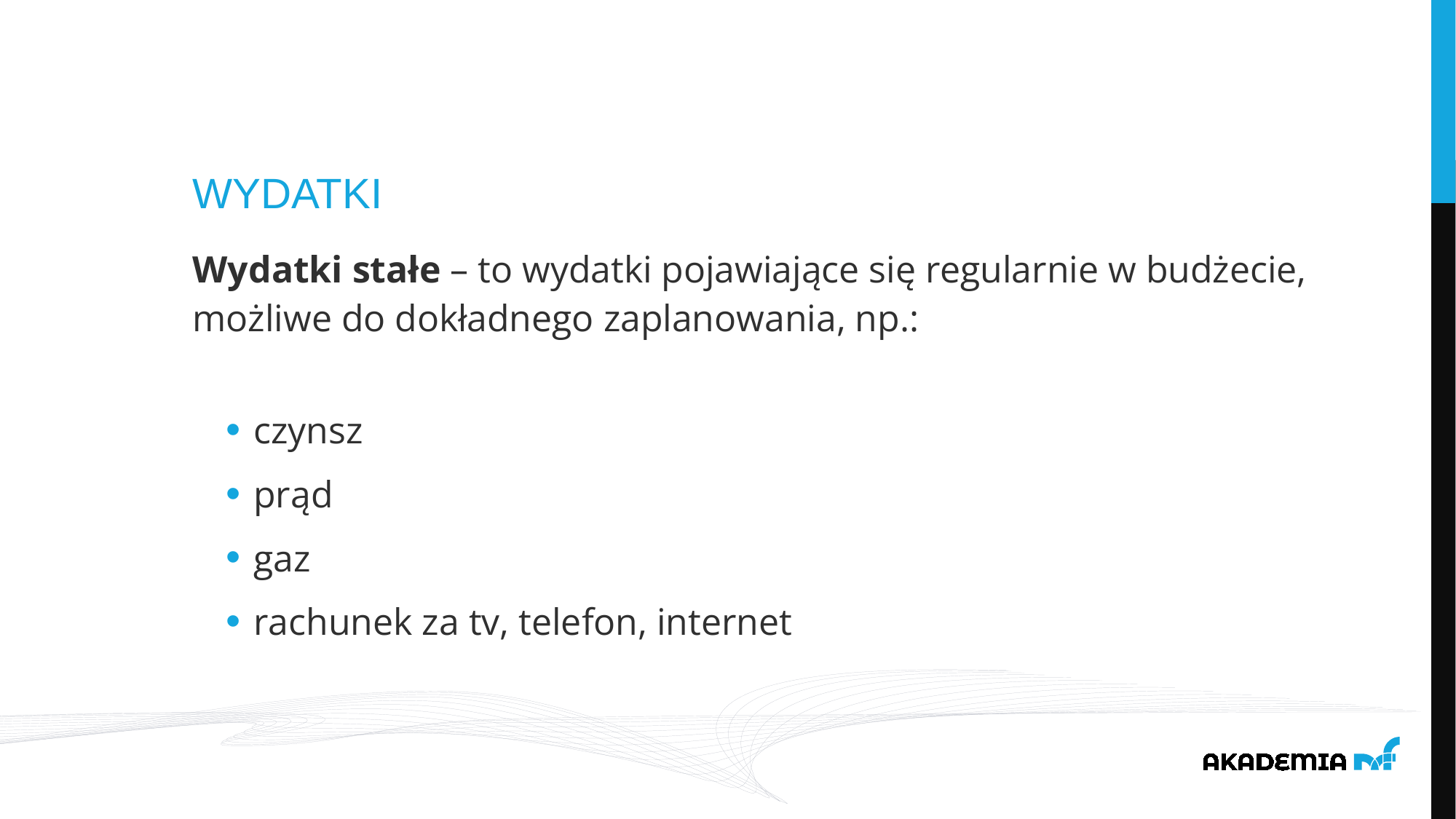

Wydatki
Wydatki stałe – to wydatki pojawiające się regularnie w budżecie, możliwe do dokładnego zaplanowania, np.:

czynsz
prąd
gaz
rachunek za tv, telefon, internet